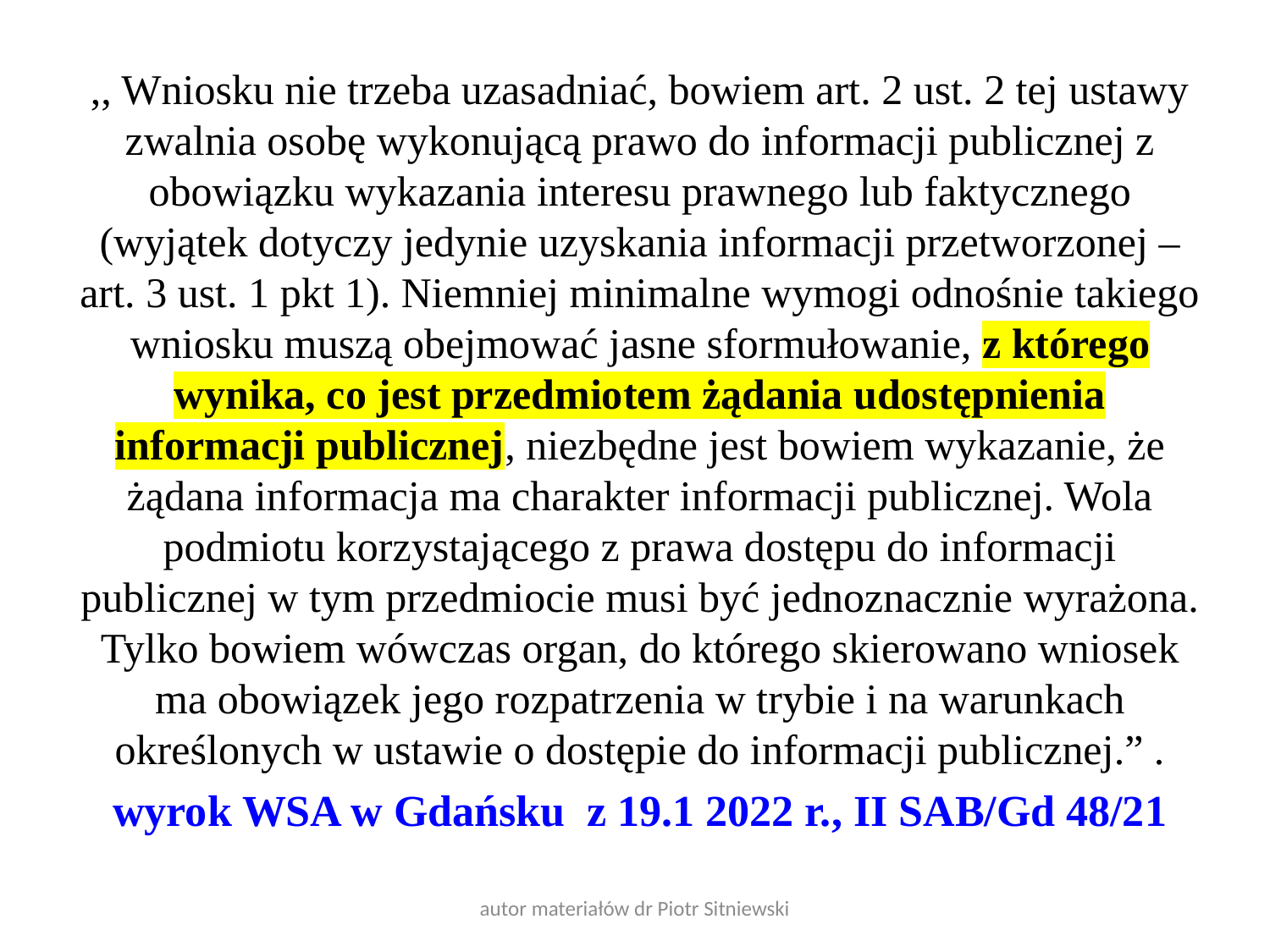

,, Wniosku nie trzeba uzasadniać, bowiem art. 2 ust. 2 tej ustawy zwalnia osobę wykonującą prawo do informacji publicznej z obowiązku wykazania interesu prawnego lub faktycznego (wyjątek dotyczy jedynie uzyskania informacji przetworzonej – art. 3 ust. 1 pkt 1). Niemniej minimalne wymogi odnośnie takiego wniosku muszą obejmować jasne sformułowanie, z którego wynika, co jest przedmiotem żądania udostępnienia informacji publicznej, niezbędne jest bowiem wykazanie, że żądana informacja ma charakter informacji publicznej. Wola podmiotu korzystającego z prawa dostępu do informacji publicznej w tym przedmiocie musi być jednoznacznie wyrażona. Tylko bowiem wówczas organ, do którego skierowano wniosek ma obowiązek jego rozpatrzenia w trybie i na warunkach określonych w ustawie o dostępie do informacji publicznej.” .
wyrok WSA w Gdańsku  z 19.1 2022 r., II SAB/Gd 48/21
autor materiałów dr Piotr Sitniewski